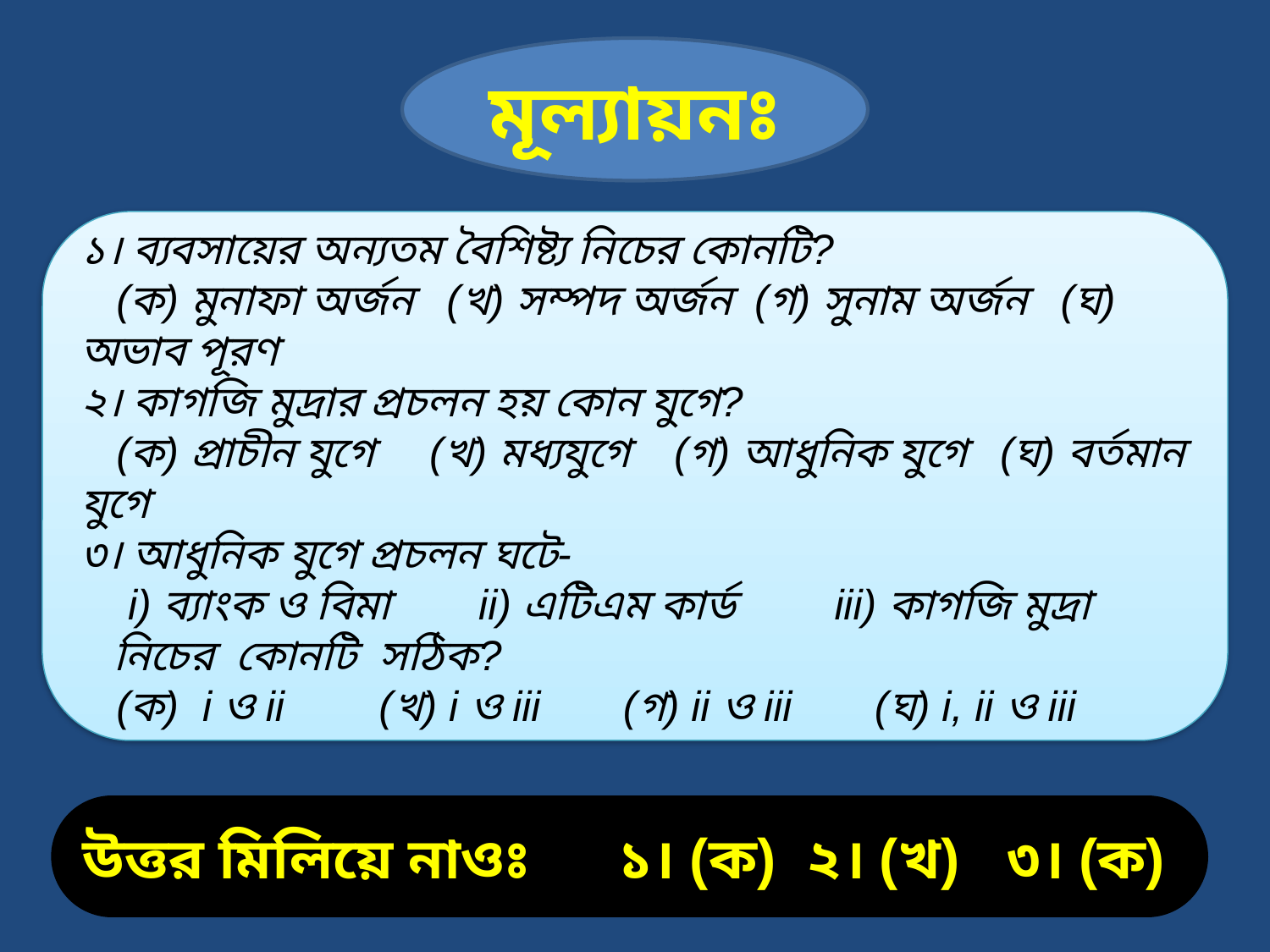

মূল্যায়নঃ
১। ব্যবসায়ের অন্যতম বৈশিষ্ট্য নিচের কোনটি?
   (ক) মুনাফা অর্জন   (খ) সম্পদ অর্জন  (গ) সুনাম অর্জন   (ঘ) অভাব পূরণ
২। কাগজি মুদ্রার প্রচলন হয় কোন যুগে?
   (ক) প্রাচীন যুগে     (খ) মধ্যযুগে    (গ) আধুনিক যুগে   (ঘ) বর্তমান যুগে
৩। আধুনিক যুগে প্রচলন ঘটে-
    i) ব্যাংক ও বিমা        ii) এটিএম কার্ড         iii) কাগজি মুদ্রা
   নিচের  কোনটি  সঠিক?
   (ক)  i ও ii        (খ) i ও iii       (গ) ii ও iii       (ঘ) i, ii ও iii
উত্তর মিলিয়ে নাওঃ      ১। (ক)  ২। (খ)   ৩। (ক)